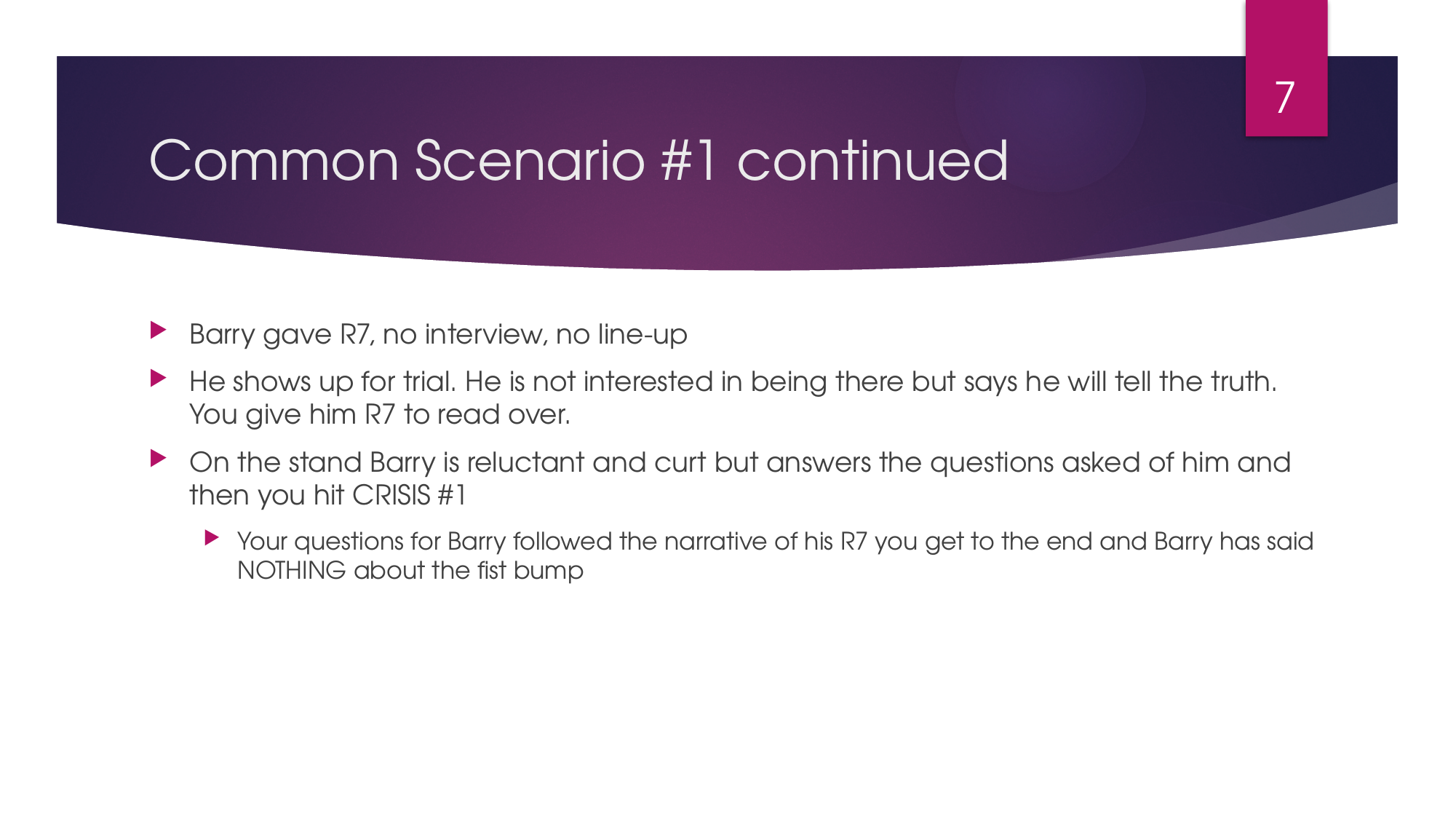

7
# Common Scenario #1 continued
Barry gave R7, no interview, no line-up
He shows up for trial. He is not interested in being there but says he will tell the truth. You give him R7 to read over.
On the stand Barry is reluctant and curt but answers the questions asked of him and then you hit CRISIS #1
Your questions for Barry followed the narrative of his R7 you get to the end and Barry has said NOTHING about the fist bump